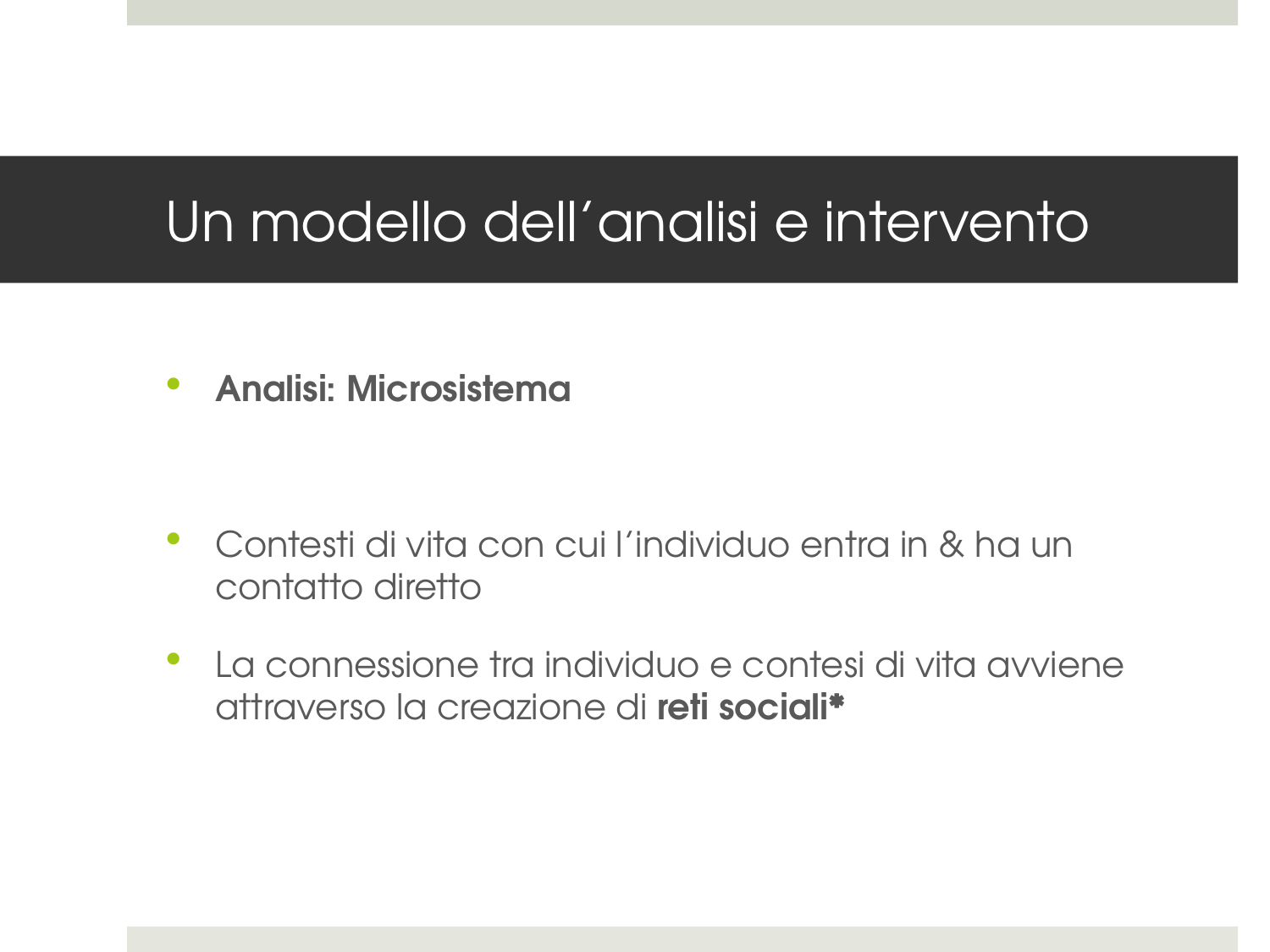

# Un modello dell’analisi e intervento
Analisi: Microsistema

Contesti di vita con cui l’individuo entra in & ha un contatto diretto
La connessione tra individuo e contesi di vita avviene attraverso la creazione di reti sociali*